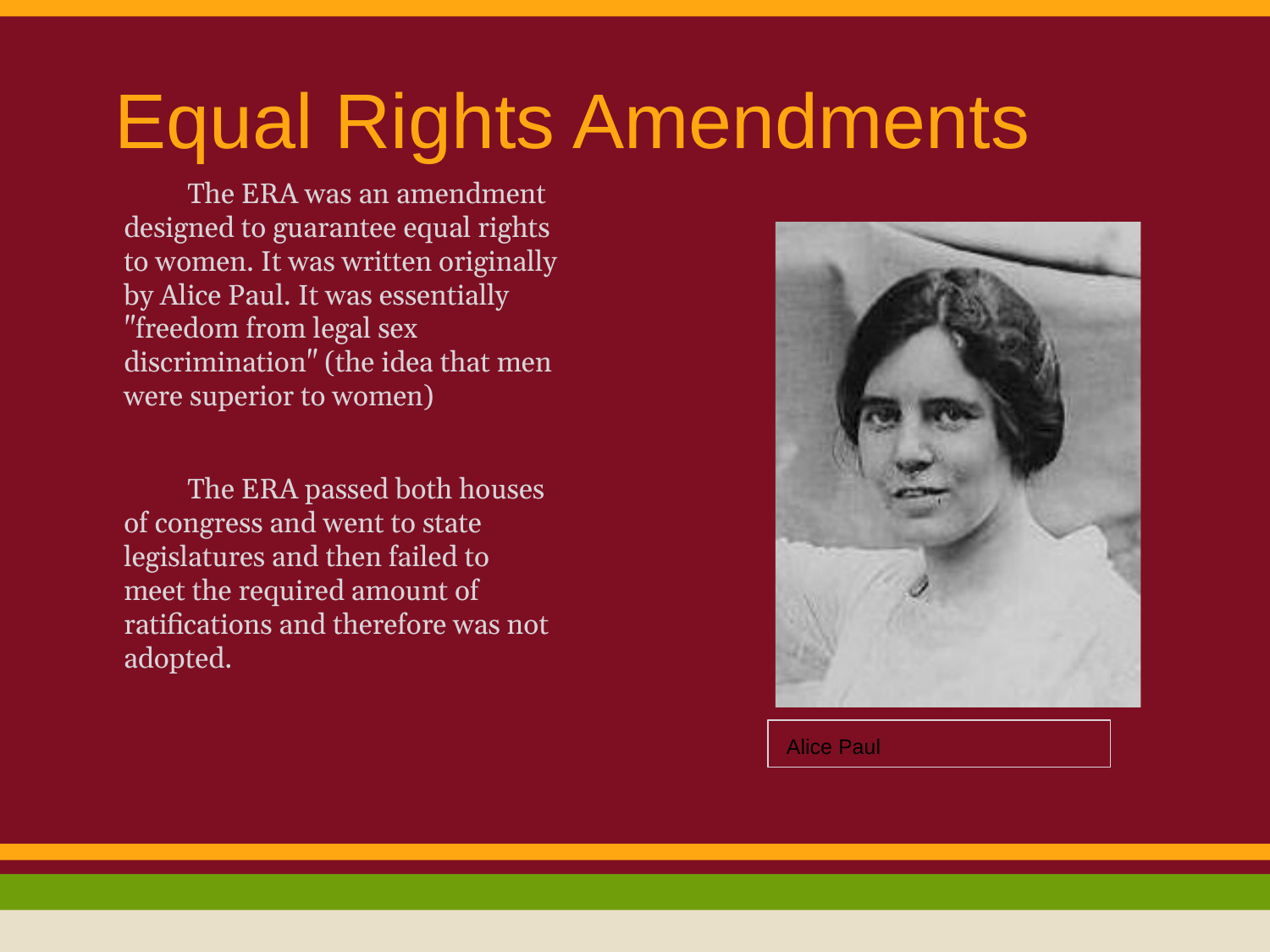

# Equal Rights Amendments
The ERA was an amendment designed to guarantee equal rights to women. It was written originally by Alice Paul. It was essentially "freedom from legal sex discrimination" (the idea that men were superior to women)

The ERA passed both houses of congress and went to state legislatures and then failed to meet the required amount of ratifications and therefore was not adopted.

 Alice Paul